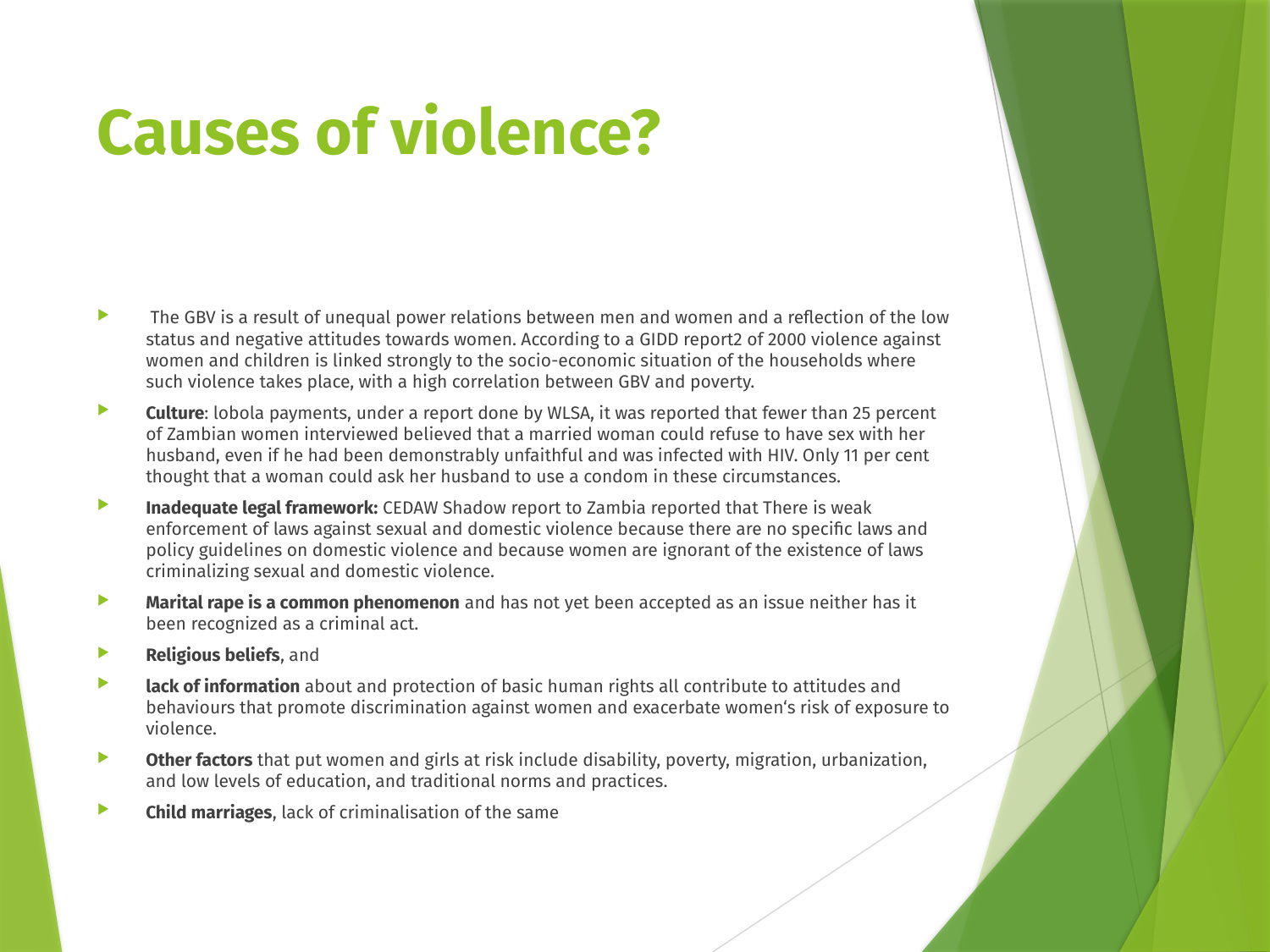

# Causes of violence?
 The GBV is a result of unequal power relations between men and women and a reflection of the low status and negative attitudes towards women. According to a GIDD report2 of 2000 violence against women and children is linked strongly to the socio-economic situation of the households where such violence takes place, with a high correlation between GBV and poverty.
Culture: lobola payments, under a report done by WLSA, it was reported that fewer than 25 percent of Zambian women interviewed believed that a married woman could refuse to have sex with her husband, even if he had been demonstrably unfaithful and was infected with HIV. Only 11 per cent thought that a woman could ask her husband to use a condom in these circumstances.
Inadequate legal framework: CEDAW Shadow report to Zambia reported that There is weak enforcement of laws against sexual and domestic violence because there are no specific laws and policy guidelines on domestic violence and because women are ignorant of the existence of laws criminalizing sexual and domestic violence.
Marital rape is a common phenomenon and has not yet been accepted as an issue neither has it been recognized as a criminal act.
Religious beliefs, and
lack of information about and protection of basic human rights all contribute to attitudes and behaviours that promote discrimination against women and exacerbate women‘s risk of exposure to violence.
Other factors that put women and girls at risk include disability, poverty, migration, urbanization, and low levels of education, and traditional norms and practices.
Child marriages, lack of criminalisation of the same